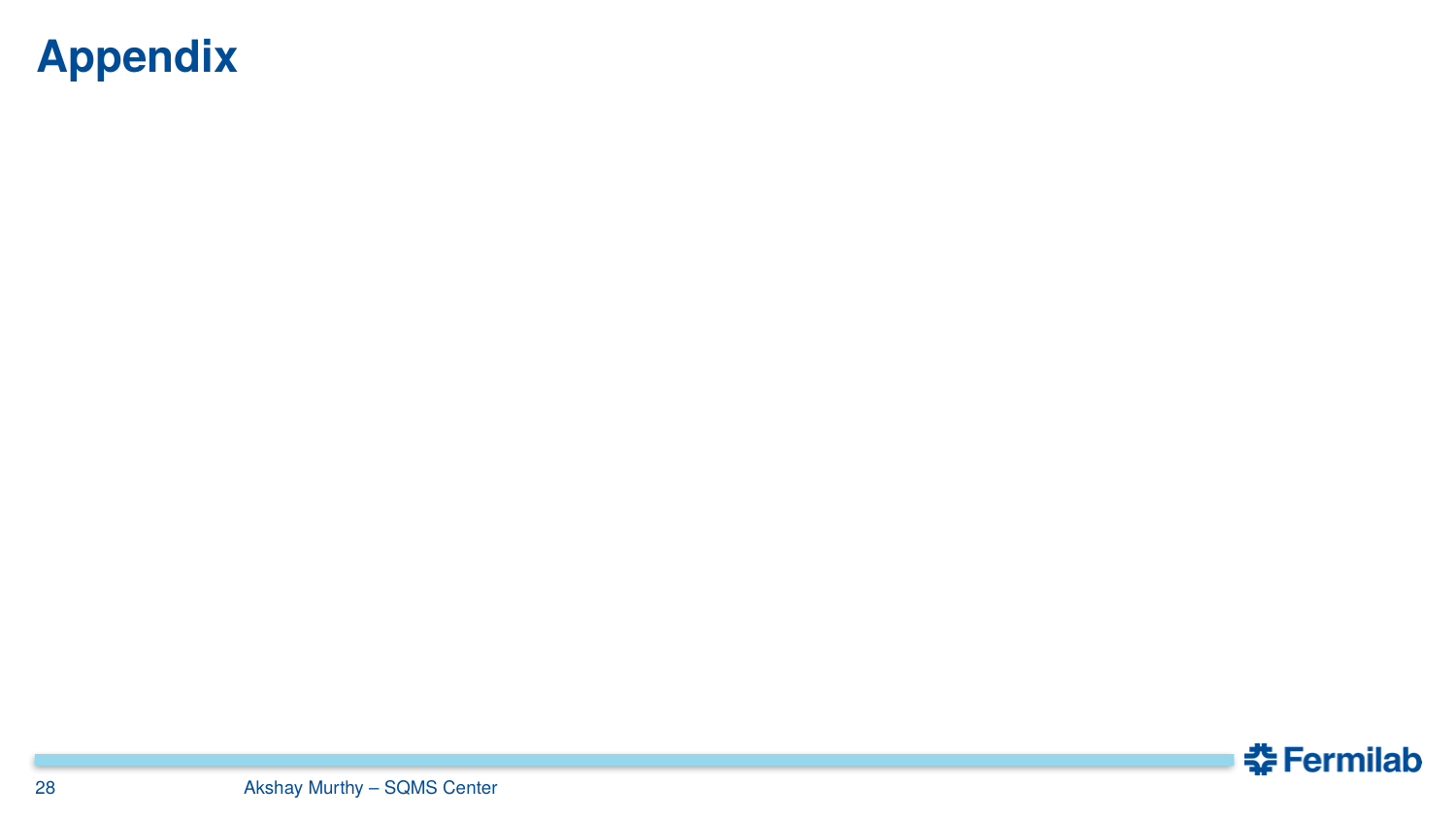

# Appendix

28
Akshay Murthy – SQMS Center